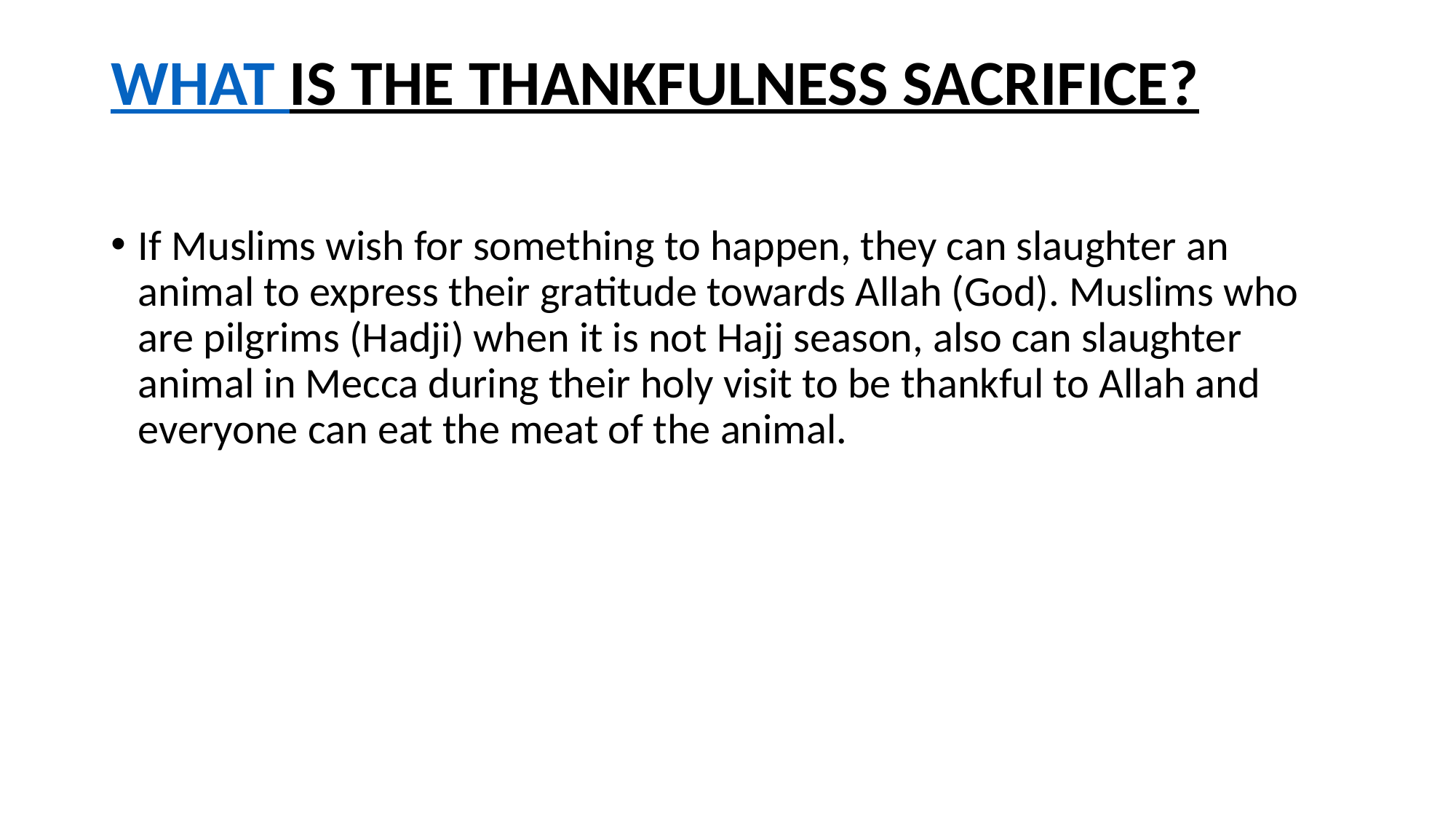

# WHAT IS THE THANKFULNESS SACRIFICE?
If Muslims wish for something to happen, they can slaughter an animal to express their gratitude towards Allah (God). Muslims who are pilgrims (Hadji) when it is not Hajj season, also can slaughter animal in Mecca during their holy visit to be thankful to Allah and everyone can eat the meat of the animal.